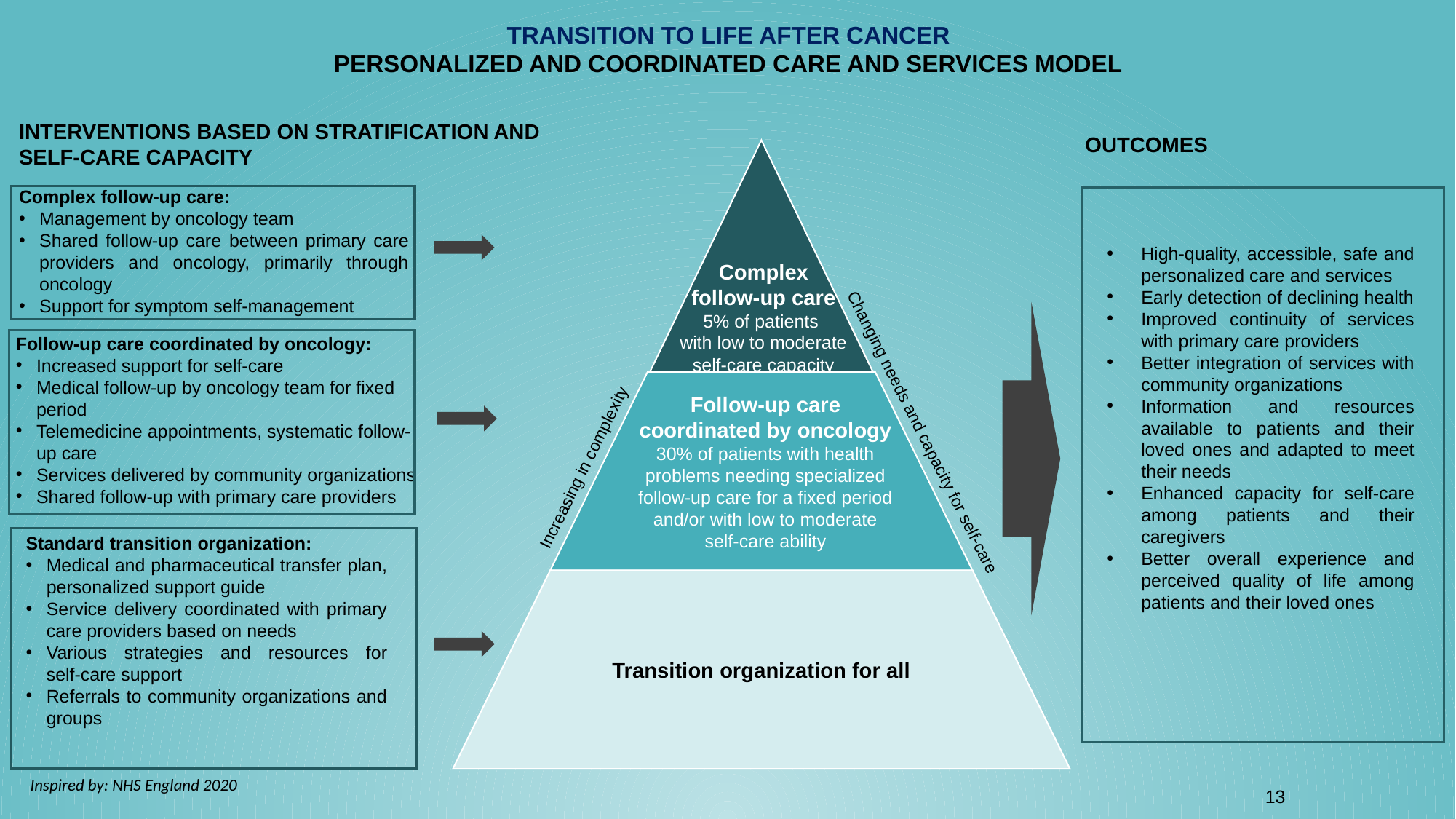

TRANSITION TO LIFE AFTER CANCER
PERSONALIZED AND COORDINATED CARE AND SERVICES MODEL

INTERVENTIONS BASED ON STRATIFICATION AND SELF-CARE CAPACITY
OUTCOMES

Complex
follow-up care
5% of patients
with low to moderate self-care capacity

Follow-up care
coordinated by oncology
30% of patients with health problems needing specialized follow-up care for a fixed period and/or with low to moderate self‑care ability

Transition organization for all
Complex follow-up care:
Management by oncology team
Shared follow-up care between primary care providers and oncology, primarily through oncology
Support for symptom self-management

High-quality, accessible, safe and personalized care and services
Early detection of declining health
Improved continuity of services with primary care providers
Better integration of services with community organizations
Information and resources available to patients and their loved ones and adapted to meet their needs
Enhanced capacity for self-care among patients and their caregivers
Better overall experience and perceived quality of life among patients and their loved ones

Follow-up care coordinated by oncology:
Increased support for self-care
Medical follow-up by oncology team for fixed period
Telemedicine appointments, systematic follow-up care
Services delivered by community organizations
Shared follow-up with primary care providers

Changing needs and capacity for self-care
Increasing in complexity
Standard transition organization:
Medical and pharmaceutical transfer plan, personalized support guide
Service delivery coordinated with primary care providers based on needs
Various strategies and resources for self‑care support
Referrals to community organizations and groups

Inspired by: NHS England 2020
13